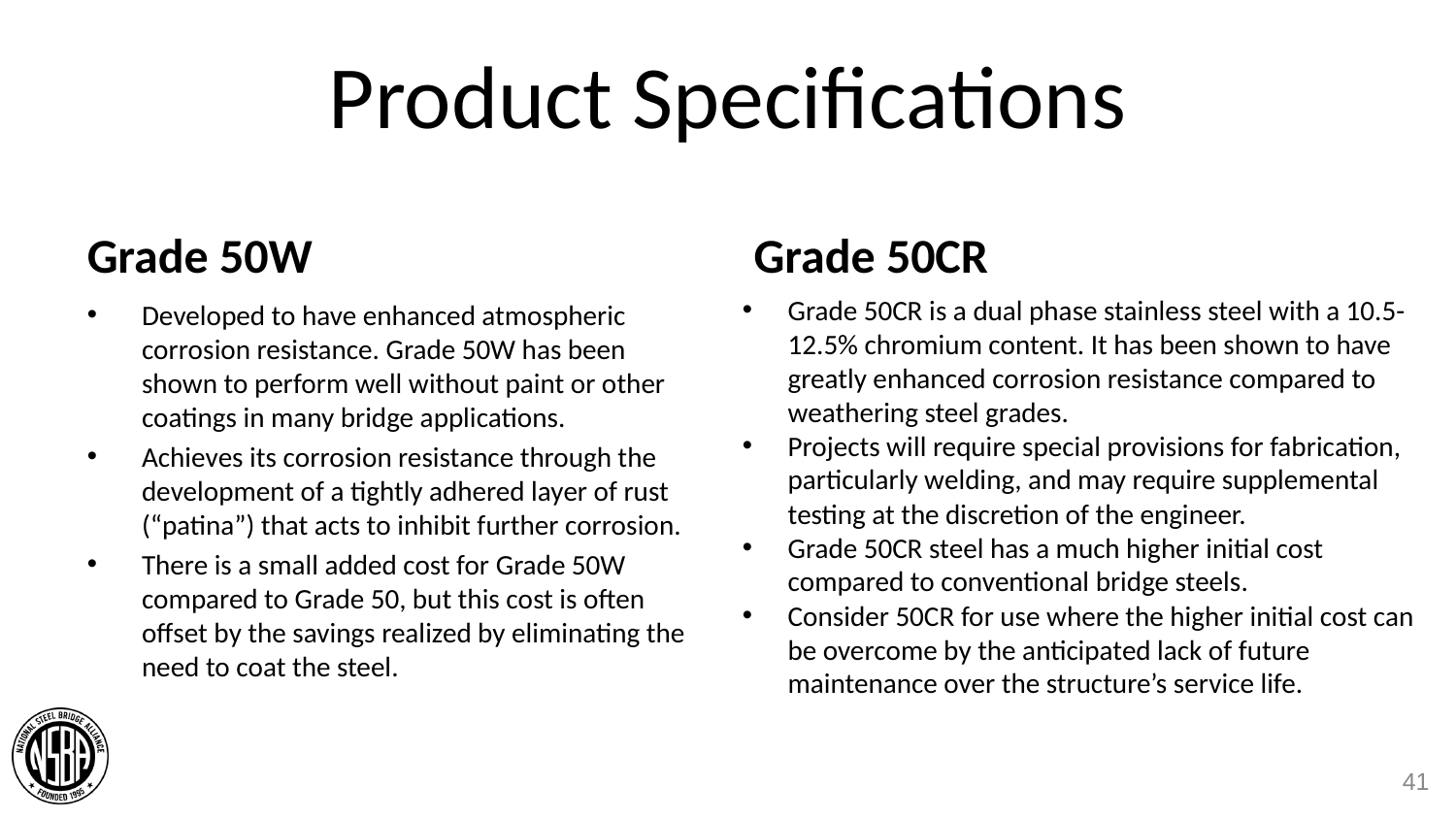

# Product Specifications
Grade 50W

Grade 50CR
Grade 50CR is a dual phase stainless steel with a 10.5-12.5% chromium content. It has been shown to have greatly enhanced corrosion resistance compared to weathering steel grades.
Projects will require special provisions for fabrication, particularly welding, and may require supplemental testing at the discretion of the engineer.
Grade 50CR steel has a much higher initial cost compared to conventional bridge steels.
Consider 50CR for use where the higher initial cost can be overcome by the anticipated lack of future maintenance over the structure’s service life.
Developed to have enhanced atmospheric corrosion resistance. Grade 50W has been shown to perform well without paint or other coatings in many bridge applications.
Achieves its corrosion resistance through the development of a tightly adhered layer of rust (“patina”) that acts to inhibit further corrosion.
There is a small added cost for Grade 50W compared to Grade 50, but this cost is often offset by the savings realized by eliminating the need to coat the steel.
41